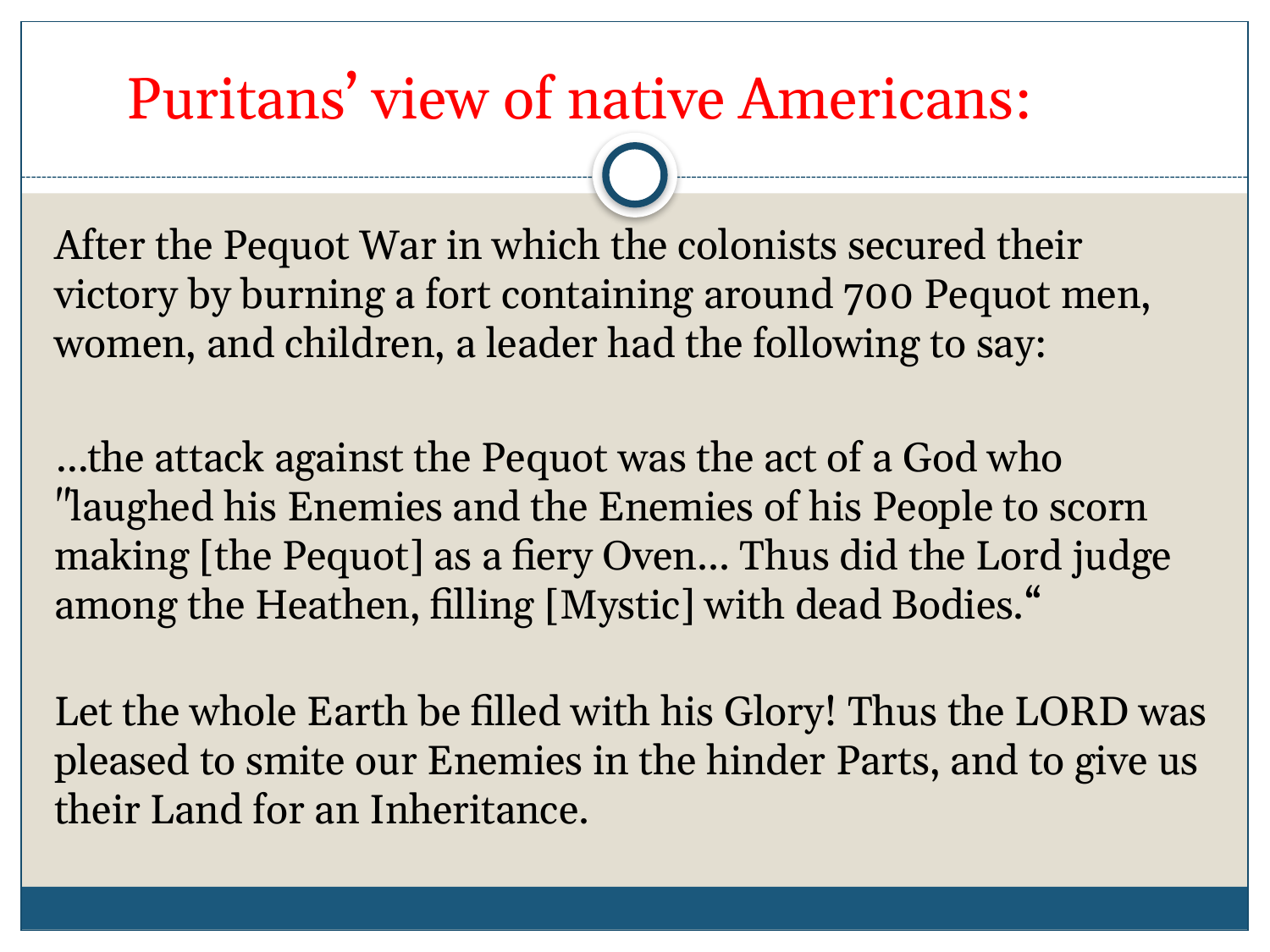

# Puritans’ view of native Americans:
After the Pequot War in which the colonists secured their victory by burning a fort containing around 700 Pequot men, women, and children, a leader had the following to say:

…the attack against the Pequot was the act of a God who "laughed his Enemies and the Enemies of his People to scorn making [the Pequot] as a fiery Oven... Thus did the Lord judge among the Heathen, filling [Mystic] with dead Bodies.“
Let the whole Earth be filled with his Glory! Thus the LORD was pleased to smite our Enemies in the hinder Parts, and to give us their Land for an Inheritance.